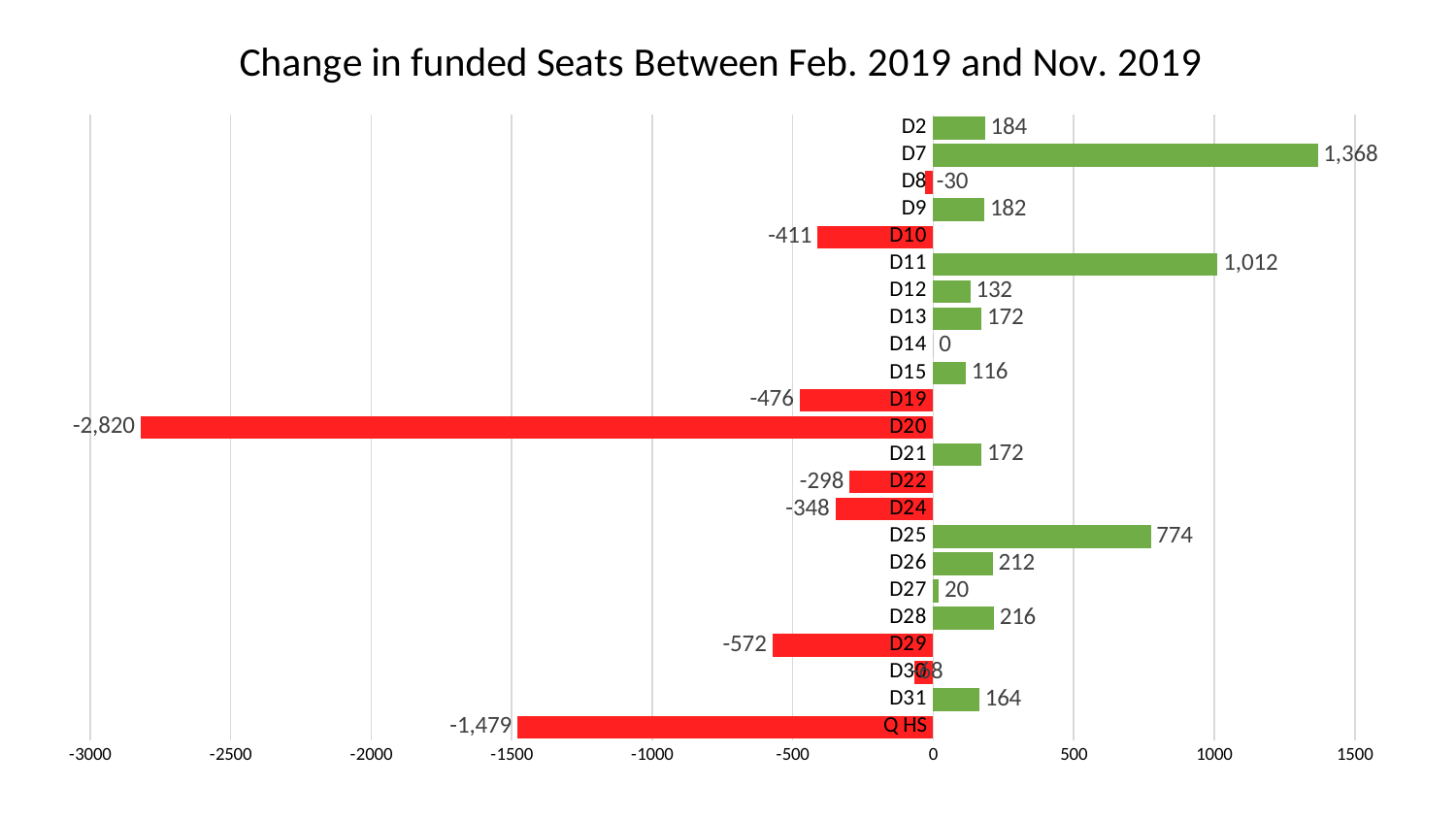

### Chart: Change in funded Seats Between Feb. 2019 and Nov. 2019

| Category | Difference Between Feb. 2019 ID Need & Nov. 2019 ID Need |
|---|---|
| Q HS | -1479.0 |
| D31 | 164.0 |
| D30 | -68.0 |
| D29 | -572.0 |
| D28 | 216.0 |
| D27 | 20.0 |
| D26 | 212.0 |
| D25 | 774.0 |
| D24 | -348.0 |
| D22 | -298.0 |
| D21 | 172.0 |
| D20 | -2820.0 |
| D19 | -476.0 |
| D15 | 116.0 |
| D14 | 0.0 |
| D13 | 172.0 |
| D12 | 132.0 |
| D11 | 1012.0 |
| D10 | -411.0 |
| D9 | 182.0 |
| D8 | -30.0 |
| D7 | 1368.0 |
| D2 | 184.0 |